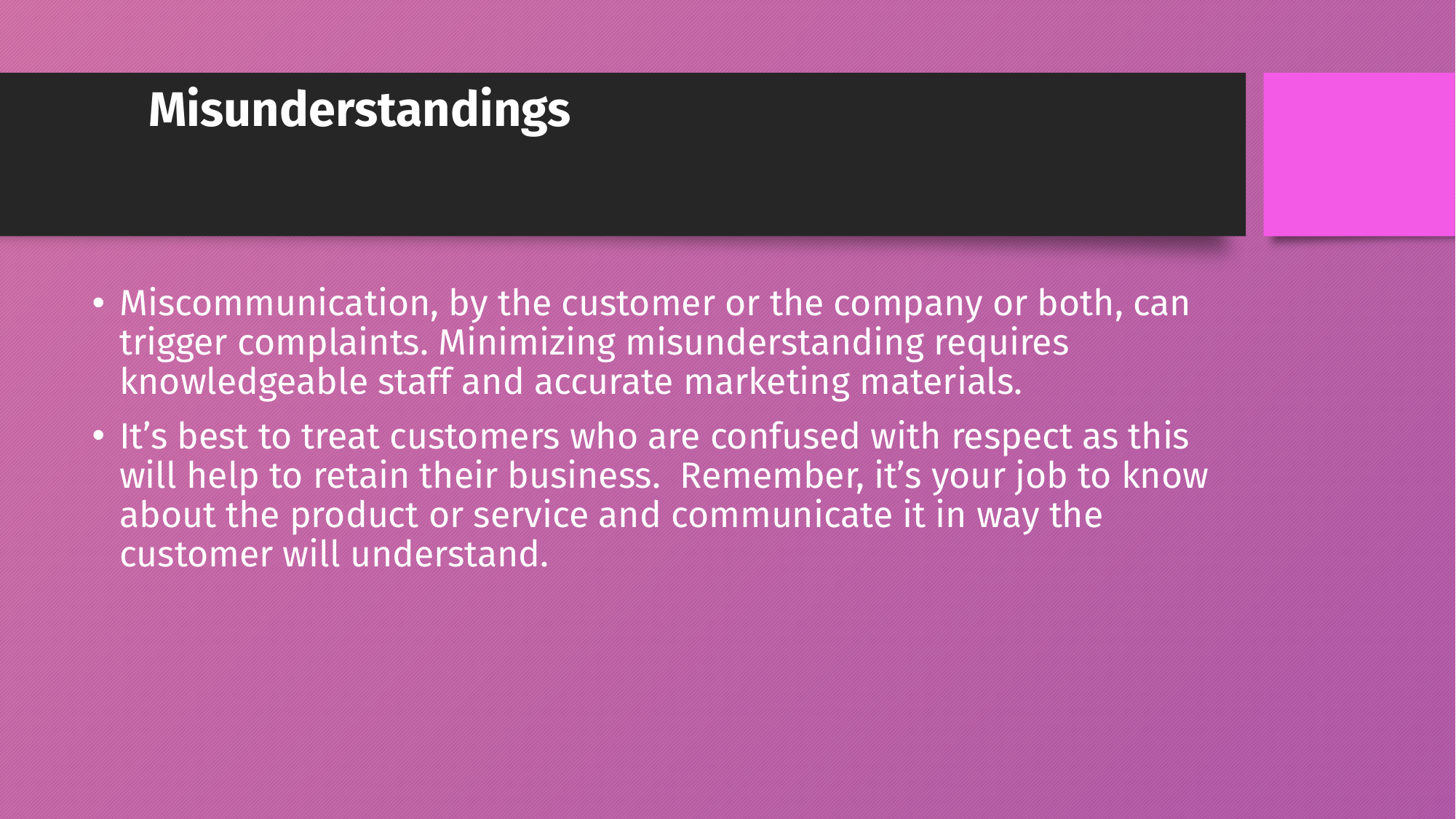

# Misunderstandings
Miscommunication, by the customer or the company or both, can trigger complaints. Minimizing misunderstanding requires knowledgeable staff and accurate marketing materials.
It’s best to treat customers who are confused with respect as this will help to retain their business.  Remember, it’s your job to know about the product or service and communicate it in way the customer will understand.